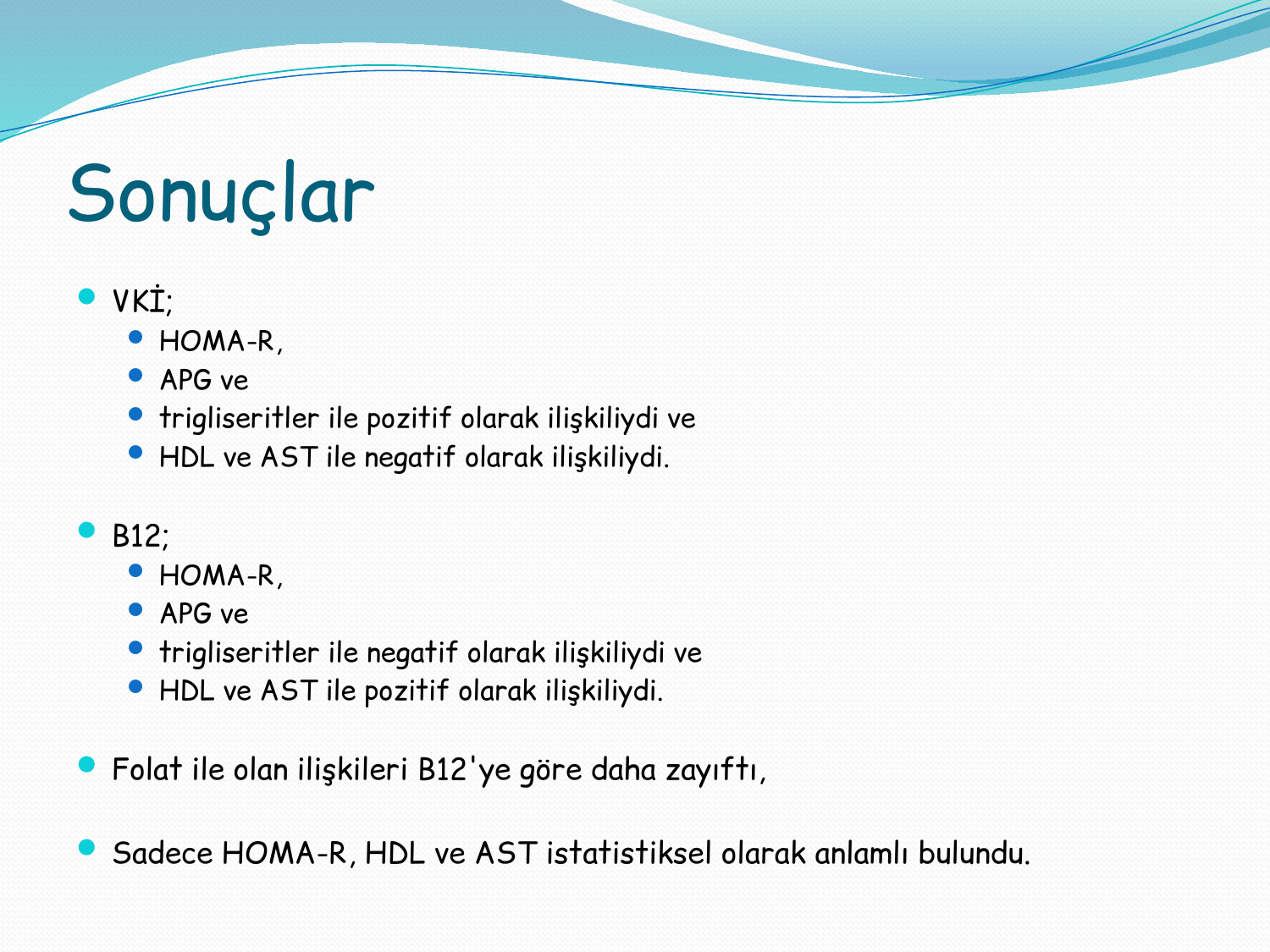

# Sonuçlar
VKİ;
HOMA-R,
APG ve
trigliseritler ile pozitif olarak ilişkiliydi ve
HDL ve AST ile negatif olarak ilişkiliydi.

B12;
HOMA-R,
APG ve
trigliseritler ile negatif olarak ilişkiliydi ve
HDL ve AST ile pozitif olarak ilişkiliydi.

Folat ile olan ilişkileri B12'ye göre daha zayıftı,

Sadece HOMA-R, HDL ve AST istatistiksel olarak anlamlı bulundu.